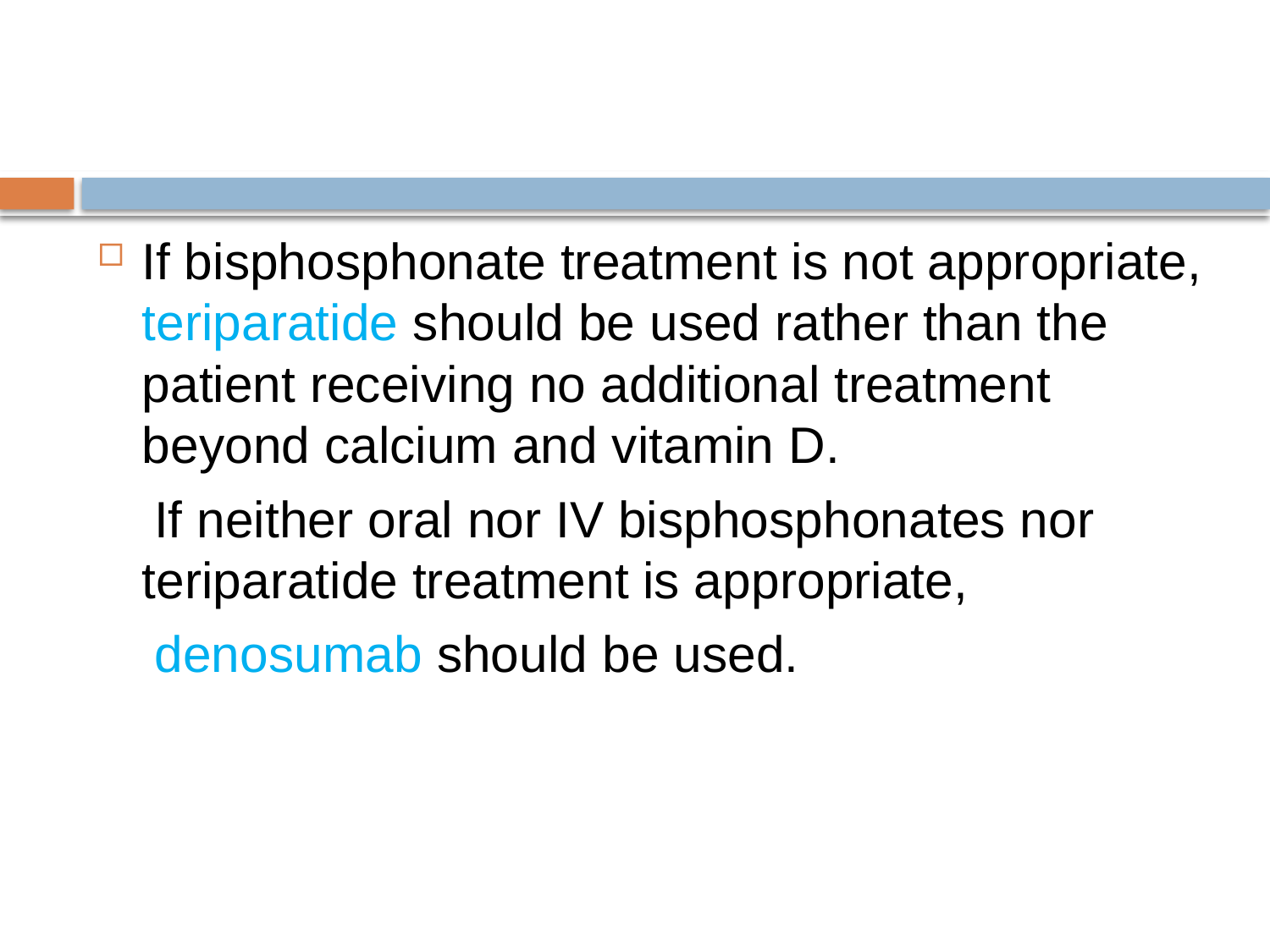

#
If bisphosphonate treatment is not appropriate, teriparatide should be used rather than the patient receiving no additional treatment beyond calcium and vitamin D.
    If neither oral nor IV bisphosphonates nor teriparatide treatment is appropriate,
    denosumab should be used.